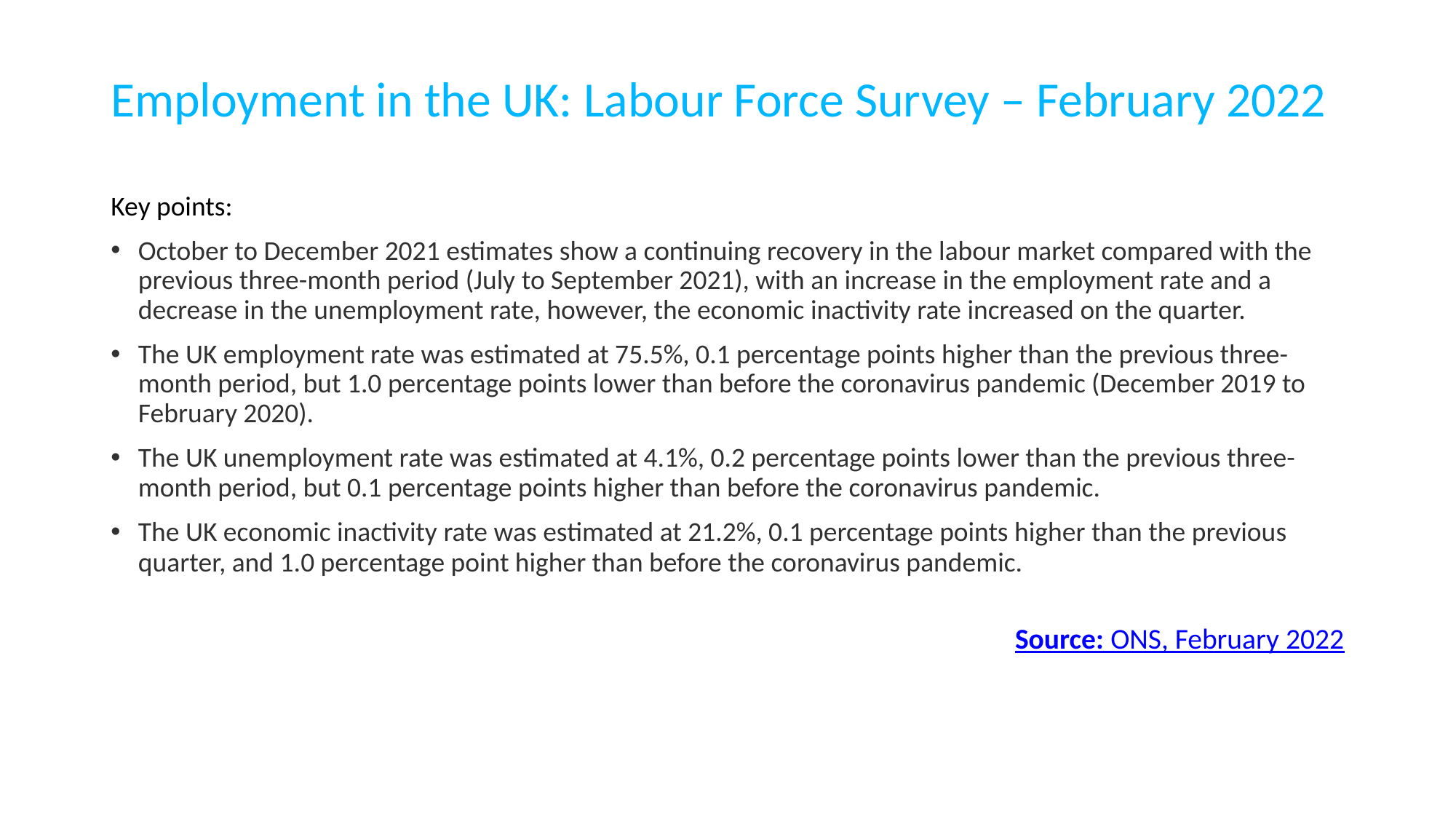

# Employment in the UK: Labour Force Survey – February 2022
Key points:
October to December 2021 estimates show a continuing recovery in the labour market compared with the previous three-month period (July to September 2021), with an increase in the employment rate and a decrease in the unemployment rate, however, the economic inactivity rate increased on the quarter.
The UK employment rate was estimated at 75.5%, 0.1 percentage points higher than the previous three-month period, but 1.0 percentage points lower than before the coronavirus pandemic (December 2019 to February 2020).
The UK unemployment rate was estimated at 4.1%, 0.2 percentage points lower than the previous three-month period, but 0.1 percentage points higher than before the coronavirus pandemic.
The UK economic inactivity rate was estimated at 21.2%, 0.1 percentage points higher than the previous quarter, and 1.0 percentage point higher than before the coronavirus pandemic.
Source: ONS, February 2022